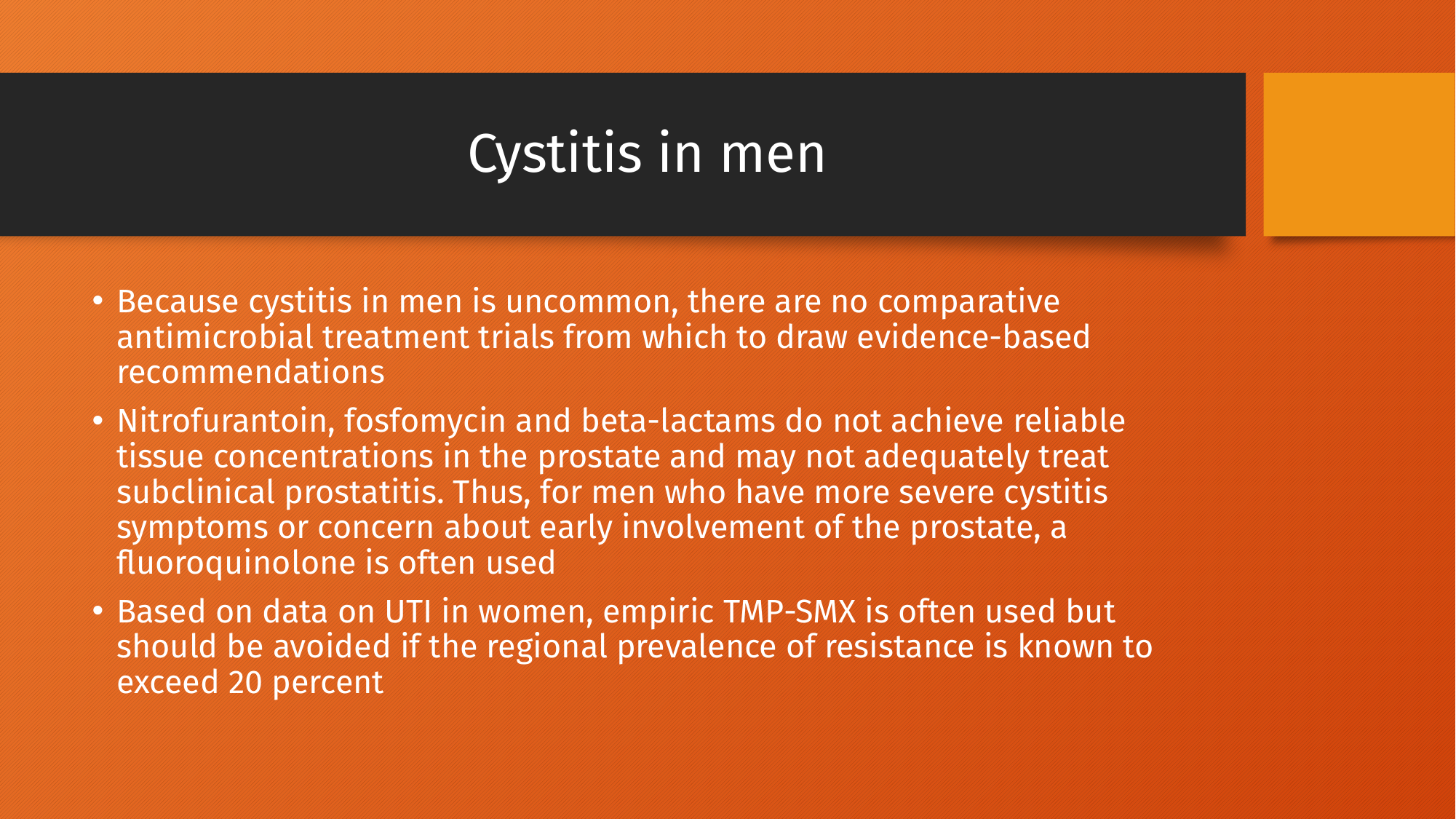

# Cystitis in men
Because cystitis in men is uncommon, there are no comparative antimicrobial treatment trials from which to draw evidence-based recommendations
Nitrofurantoin, fosfomycin and beta-lactams do not achieve reliable tissue concentrations in the prostate and may not adequately treat subclinical prostatitis. Thus, for men who have more severe cystitis symptoms or concern about early involvement of the prostate, a fluoroquinolone is often used
Based on data on UTI in women, empiric TMP-SMX is often used but should be avoided if the regional prevalence of resistance is known to exceed 20 percent